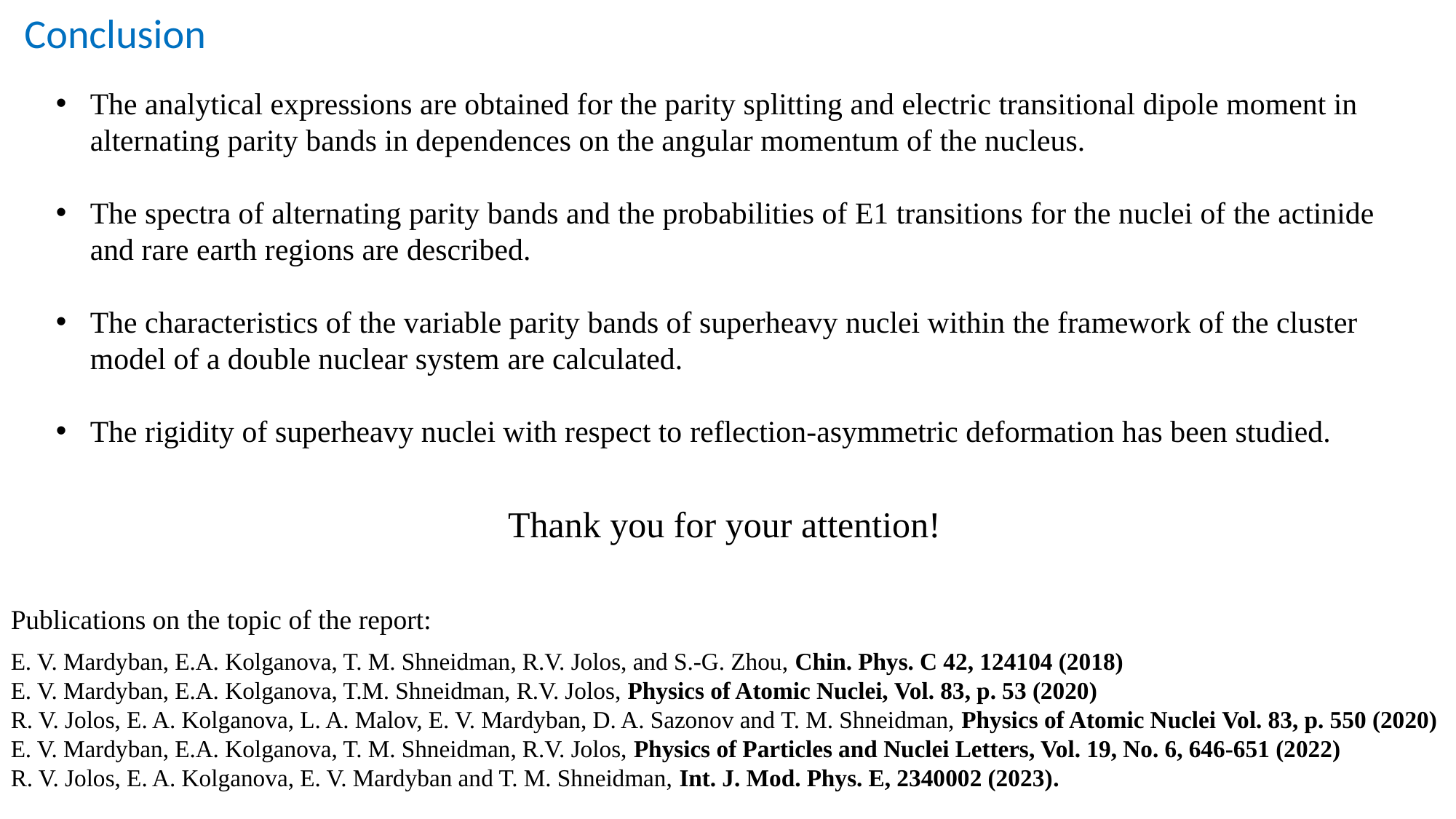

Conclusion
The analytical expressions are obtained for the parity splitting and electric transitional dipole moment in alternating parity bands in dependences on the angular momentum of the nucleus.

The spectra of alternating parity bands and the probabilities of E1 transitions for the nuclei of the actinide and rare earth regions are described.

The characteristics of the variable parity bands of superheavy nuclei within the framework of the cluster model of a double nuclear system are calculated.

The rigidity of superheavy nuclei with respect to reflection-asymmetric deformation has been studied.

Thank you for your attention!
Publications on the topic of the report:
E. V. Mardyban, E.A. Kolganova, T. M. Shneidman, R.V. Jolos, and S.-G. Zhou, Chin. Phys. C 42, 124104 (2018)
E. V. Mardyban, E.A. Kolganova, T.M. Shneidman, R.V. Jolos, Physics of Atomic Nuclei, Vol. 83, p. 53 (2020)
R. V. Jolos, E. A. Kolganova, L. A. Malov, E. V. Mardyban, D. A. Sazonov and T. M. Shneidman, Physics of Atomic Nuclei Vol. 83, p. 550 (2020)
E. V. Mardyban, E.A. Kolganova, T. M. Shneidman, R.V. Jolos, Physics of Particles and Nuclei Letters, Vol. 19, No. 6, 646-651 (2022)
R. V. Jolos, E. A. Kolganova, E. V. Mardyban and T. M. Shneidman, Int. J. Mod. Phys. E, 2340002 (2023).